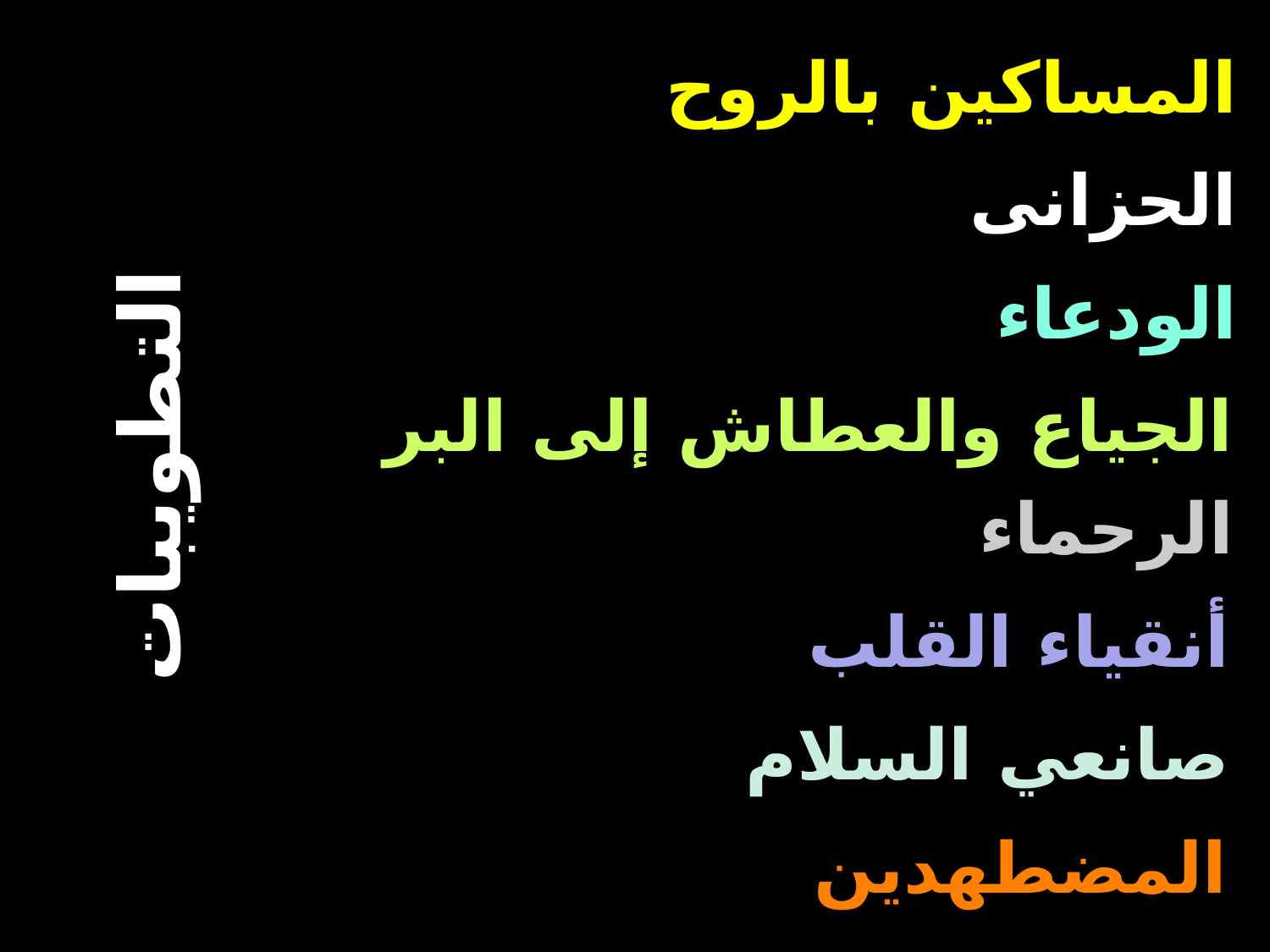

المساكين بالروح
الحزانى
الودعاء
الجياع والعطاش إلى البر
# التطويبات
الرحماء
أنقياء القلب
صانعي السلام
المضطهدين